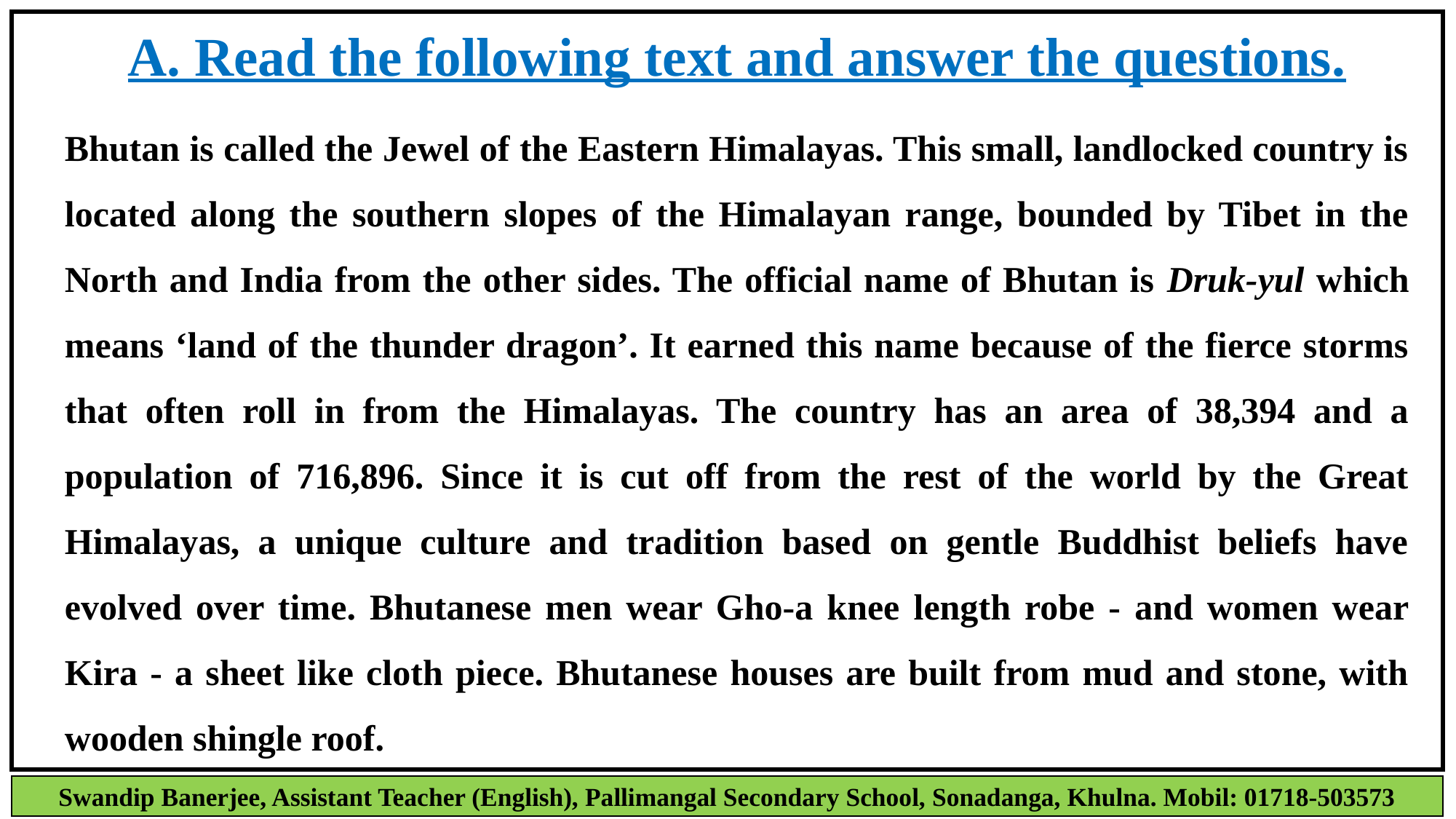

A. Read the following text and answer the questions.
Bhutan is called the Jewel of the Eastern Himalayas. This small, landlocked country is located along the southern slopes of the Himalayan range, bounded by Tibet in the North and India from the other sides. The official name of Bhutan is Druk-yul which means ‘land of the thunder dragon’. It earned this name because of the fierce storms that often roll in from the Himalayas. The country has an area of 38,394 and a population of 716,896. Since it is cut off from the rest of the world by the Great Himalayas, a unique culture and tradition based on gentle Buddhist beliefs have evolved over time. Bhutanese men wear Gho-a knee length robe - and women wear Kira - a sheet like cloth piece. Bhutanese houses are built from mud and stone, with wooden shingle roof.